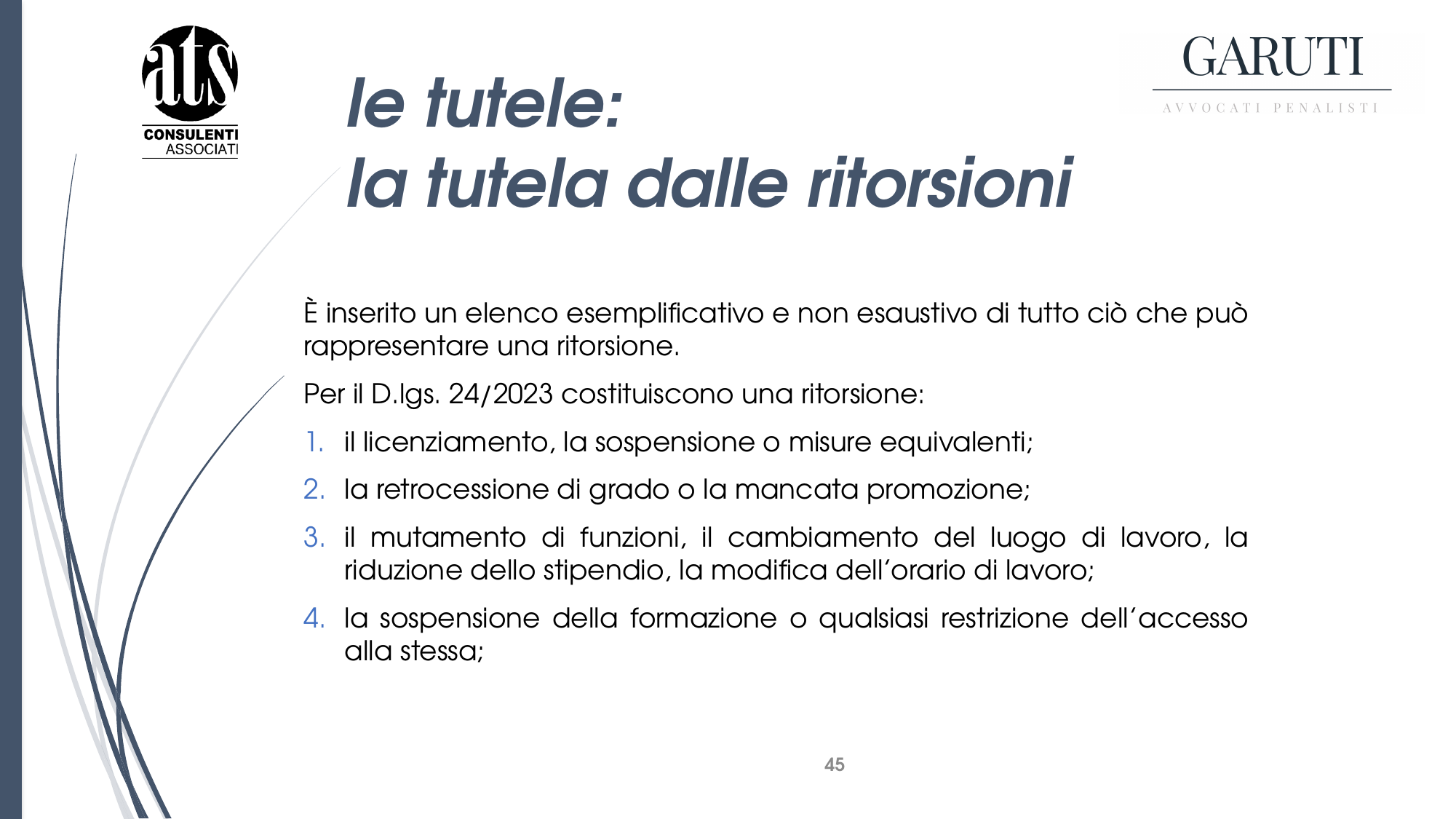

# le tutele: la tutela dalle ritorsioni
È inserito un elenco esemplificativo e non esaustivo di tutto ciò che può rappresentare una ritorsione.
Per il D.lgs. 24/2023 costituiscono una ritorsione:
il licenziamento, la sospensione o misure equivalenti;
la retrocessione di grado o la mancata promozione;
il mutamento di funzioni, il cambiamento del luogo di lavoro, la riduzione dello stipendio, la modifica dell’orario di lavoro;
la sospensione della formazione o qualsiasi restrizione dell’accesso alla stessa;

45